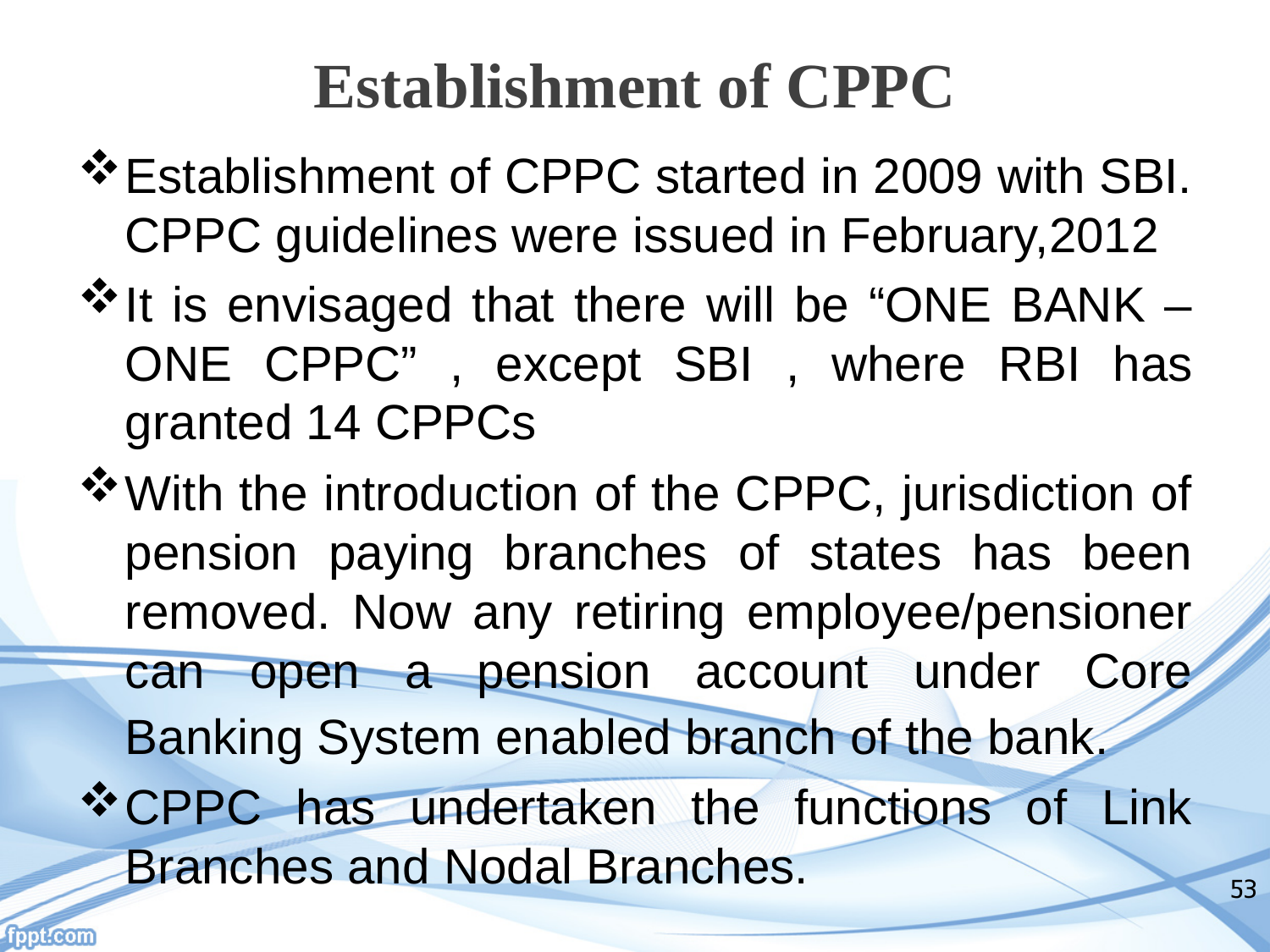

# Establishment of CPPC
Establishment of CPPC started in 2009 with SBI. CPPC guidelines were issued in February,2012
It is envisaged that there will be “ONE BANK – ONE CPPC” , except SBI , where RBI has granted 14 CPPCs
With the introduction of the CPPC, jurisdiction of pension paying branches of states has been removed. Now any retiring employee/pensioner can open a pension account under Core Banking System enabled branch of the bank.
CPPC has undertaken the functions of Link Branches and Nodal Branches.

53